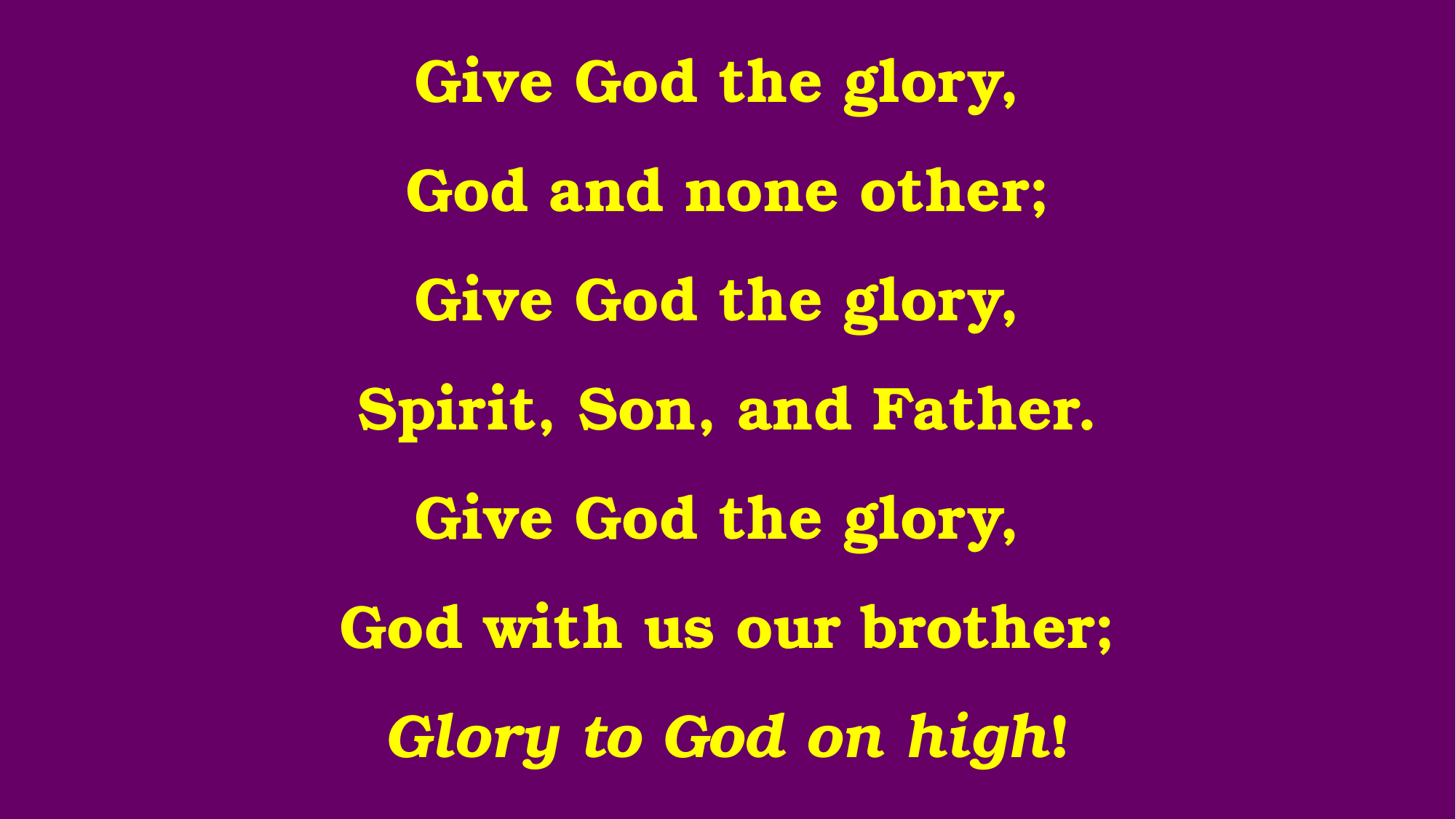

Give God the glory,
God and none other;
Give God the glory,
Spirit, Son, and Father.
Give God the glory,
God with us our brother;
Glory to God on high!